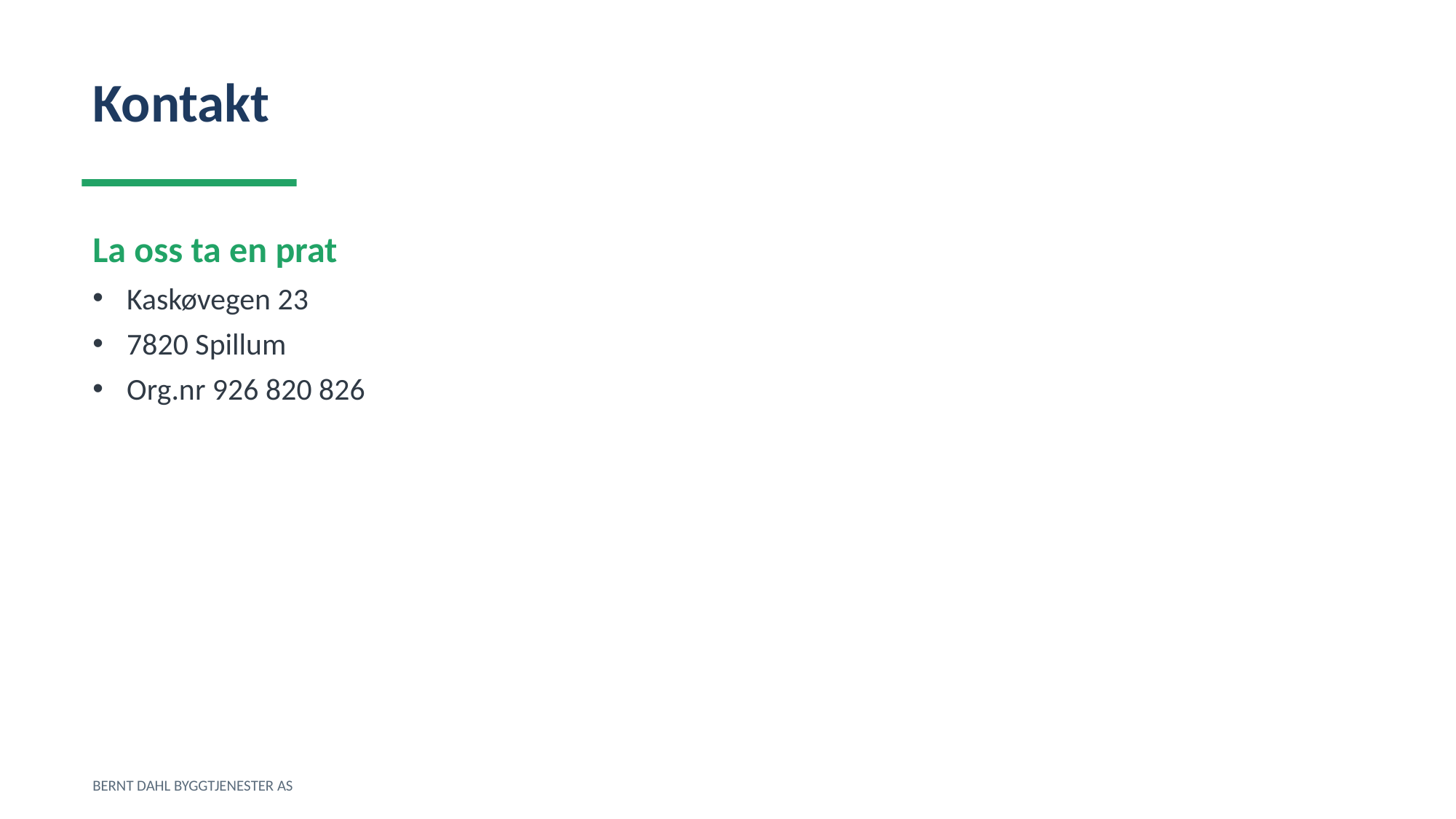

Kontakt

La oss ta en prat
Kaskøvegen 23
7820 Spillum
Org.nr 926 820 826
BERNT DAHL BYGGTJENESTER AS